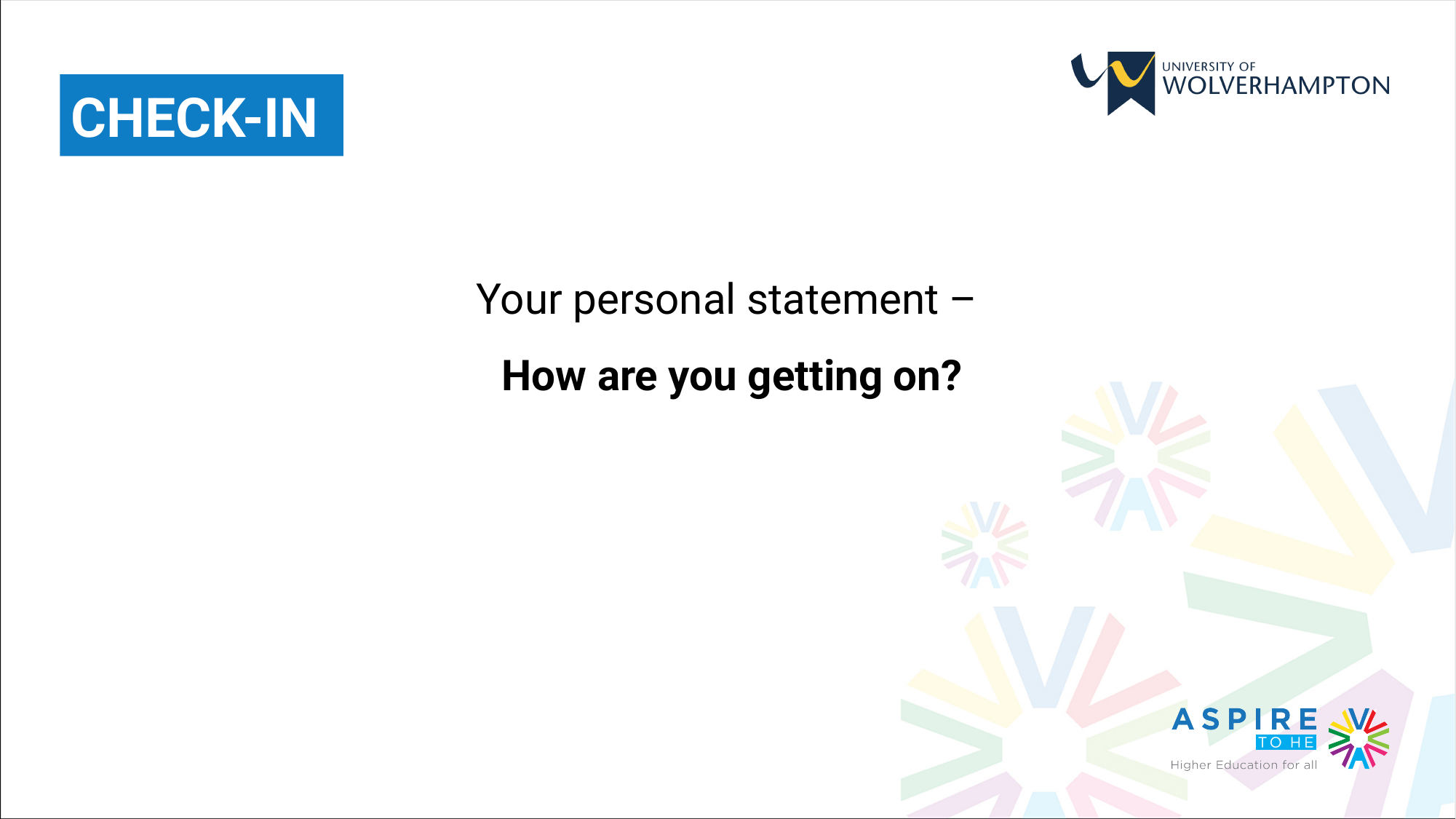

CHECK-IN
Your personal statement –
How are you getting on?